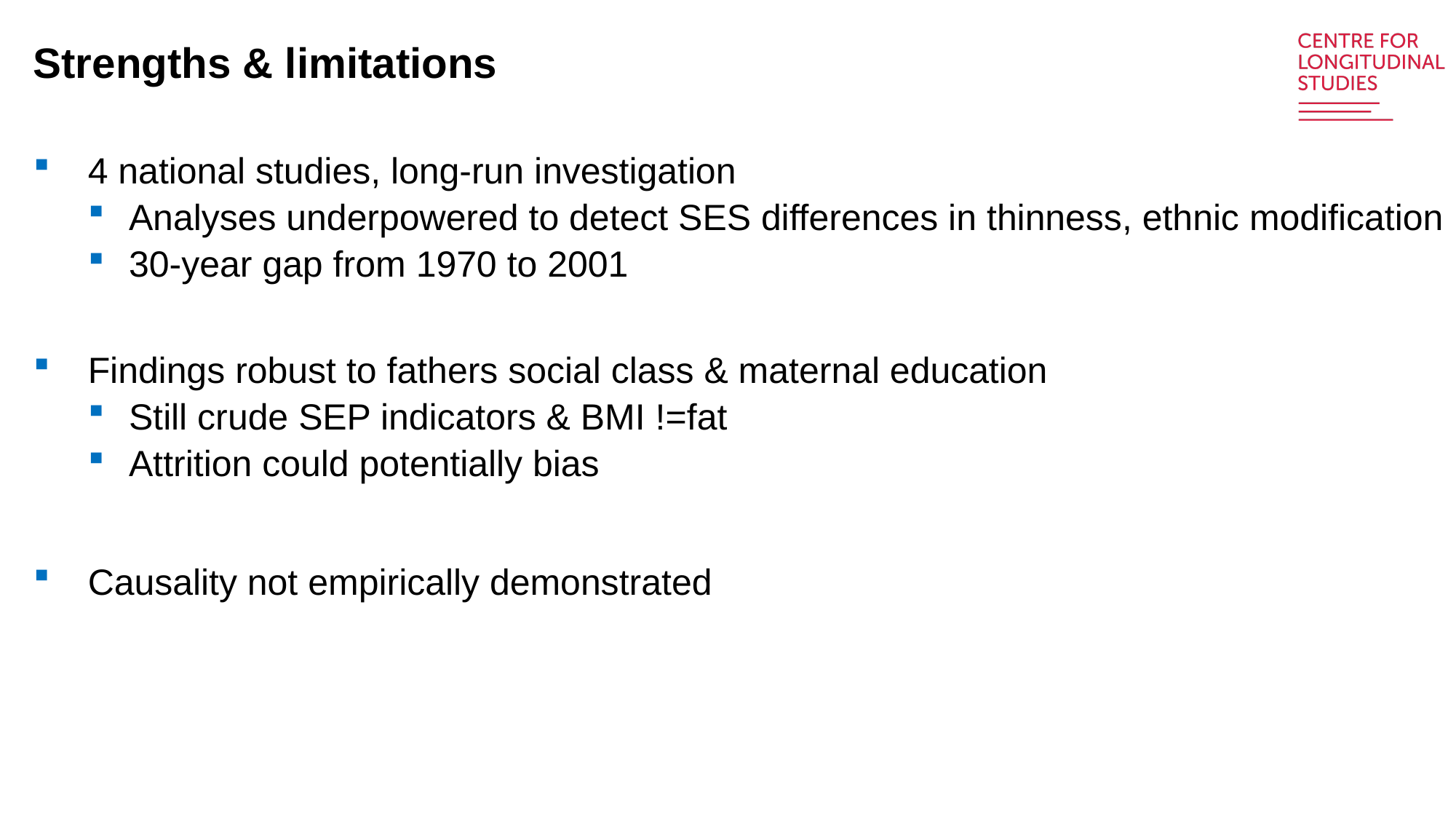

# Strengths & limitations

4 national studies, long-run investigation
Analyses underpowered to detect SES differences in thinness, ethnic modification
30-year gap from 1970 to 2001

Findings robust to fathers social class & maternal education
Still crude SEP indicators & BMI !=fat
Attrition could potentially bias

Causality not empirically demonstrated